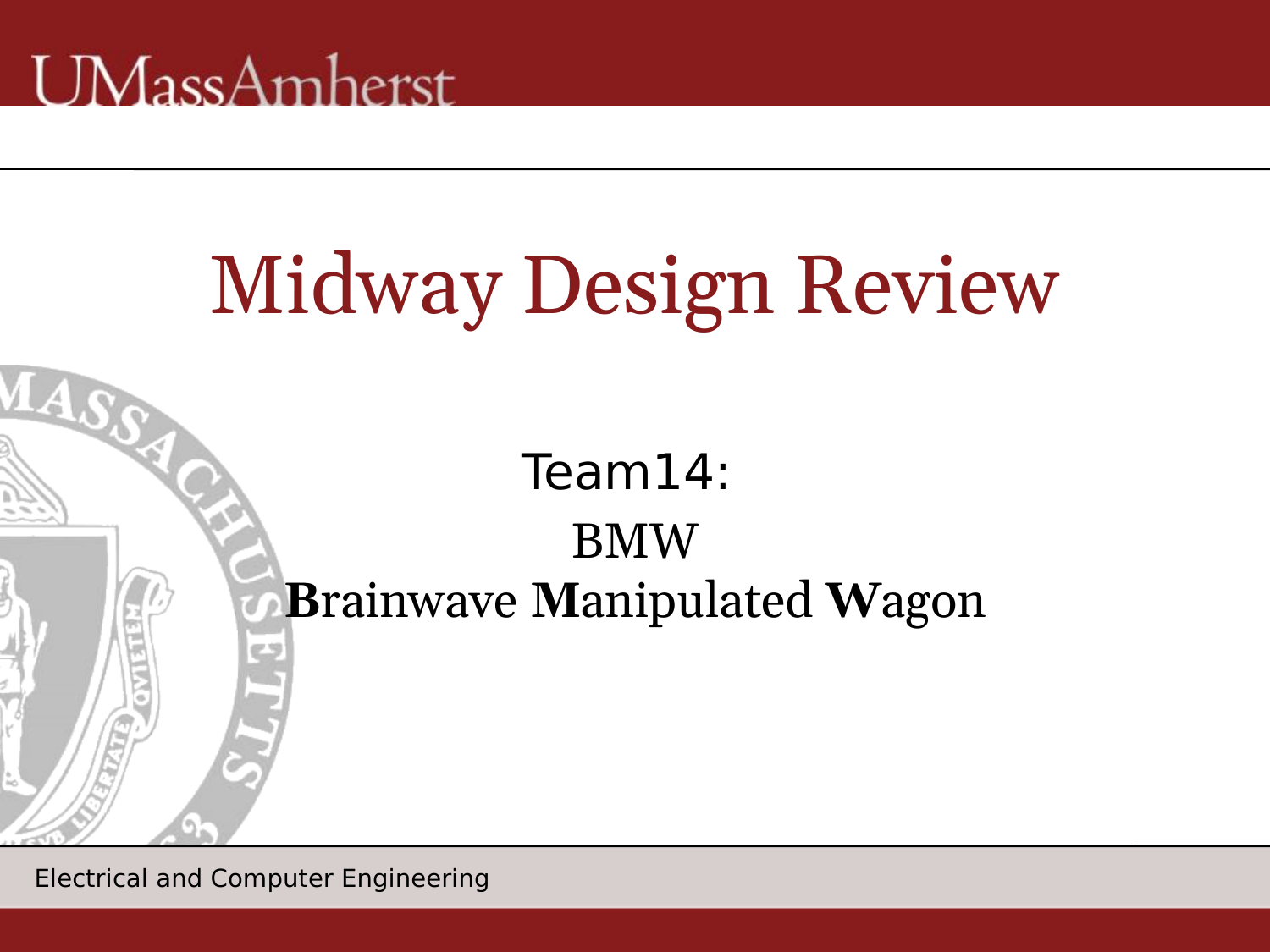

# Midway Design Review
Team14:
BMW
Brainwave Manipulated Wagon